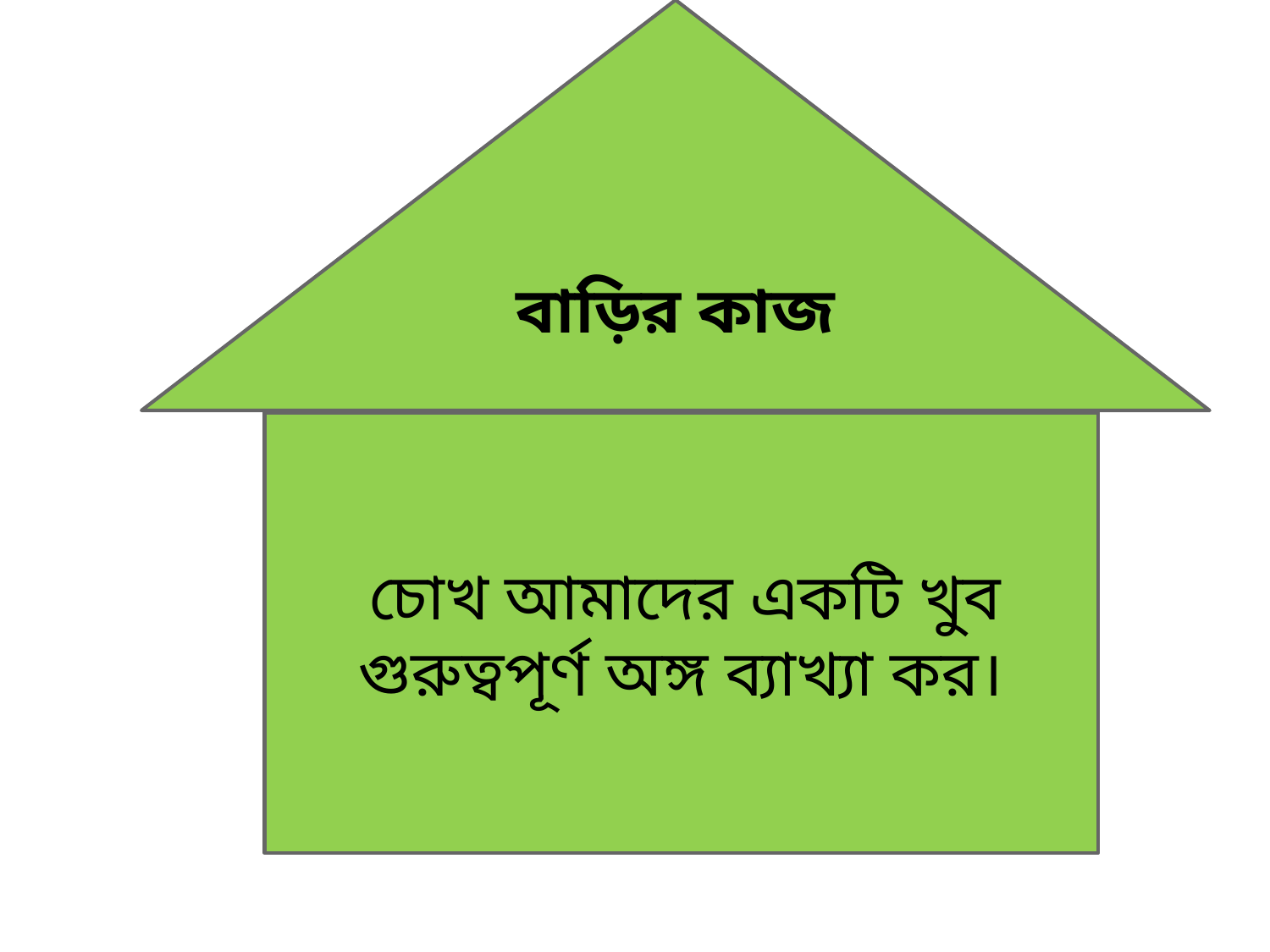

বাড়ির কাজ
 চোখ আমাদের একটি খুব গুরুত্বপূর্ণ অঙ্গ ব্যাখ্যা কর।